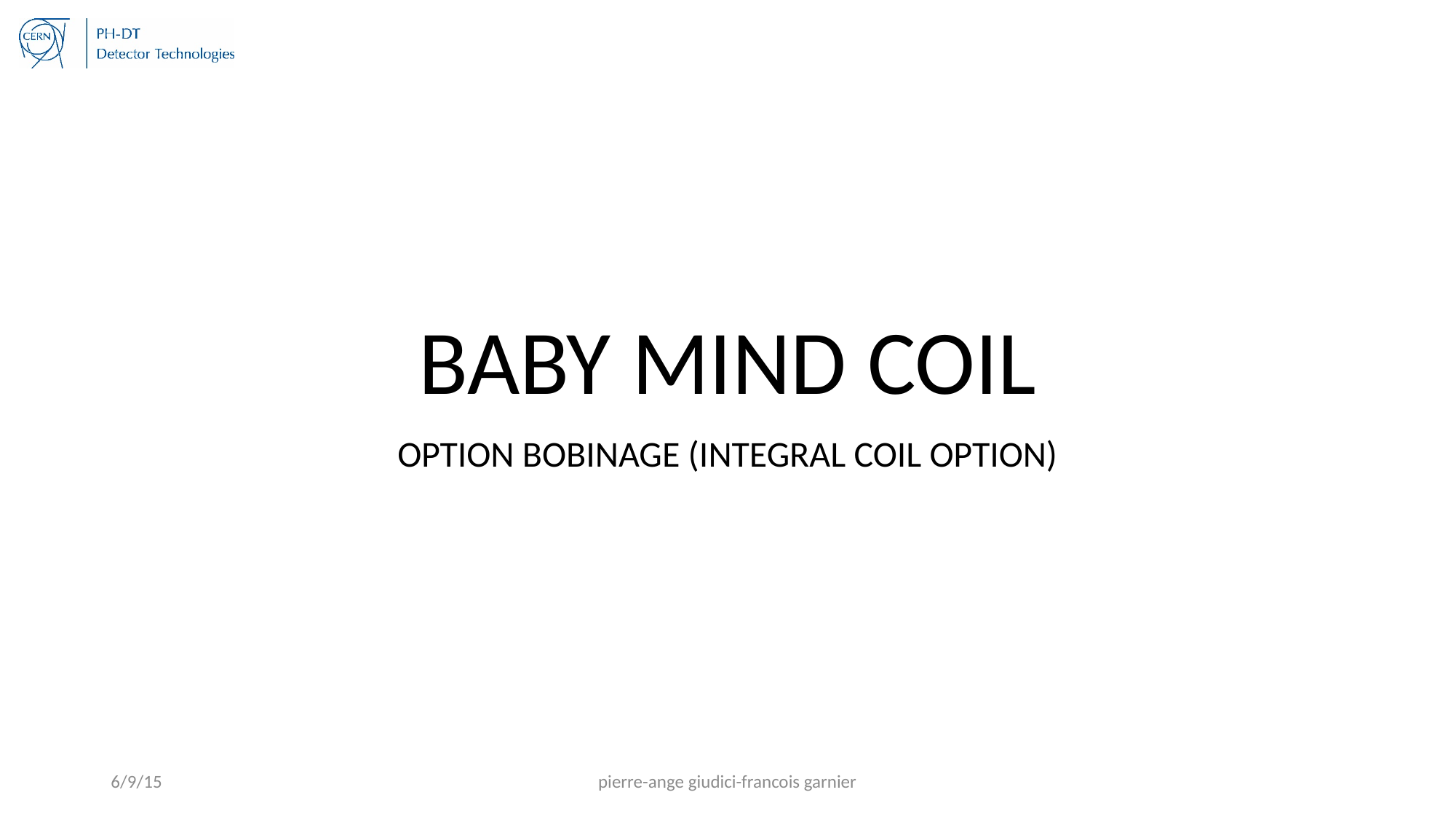

# BABY MIND COIL
OPTION BOBINAGE (INTEGRAL COIL OPTION)
6/9/15
pierre-ange giudici-francois garnier